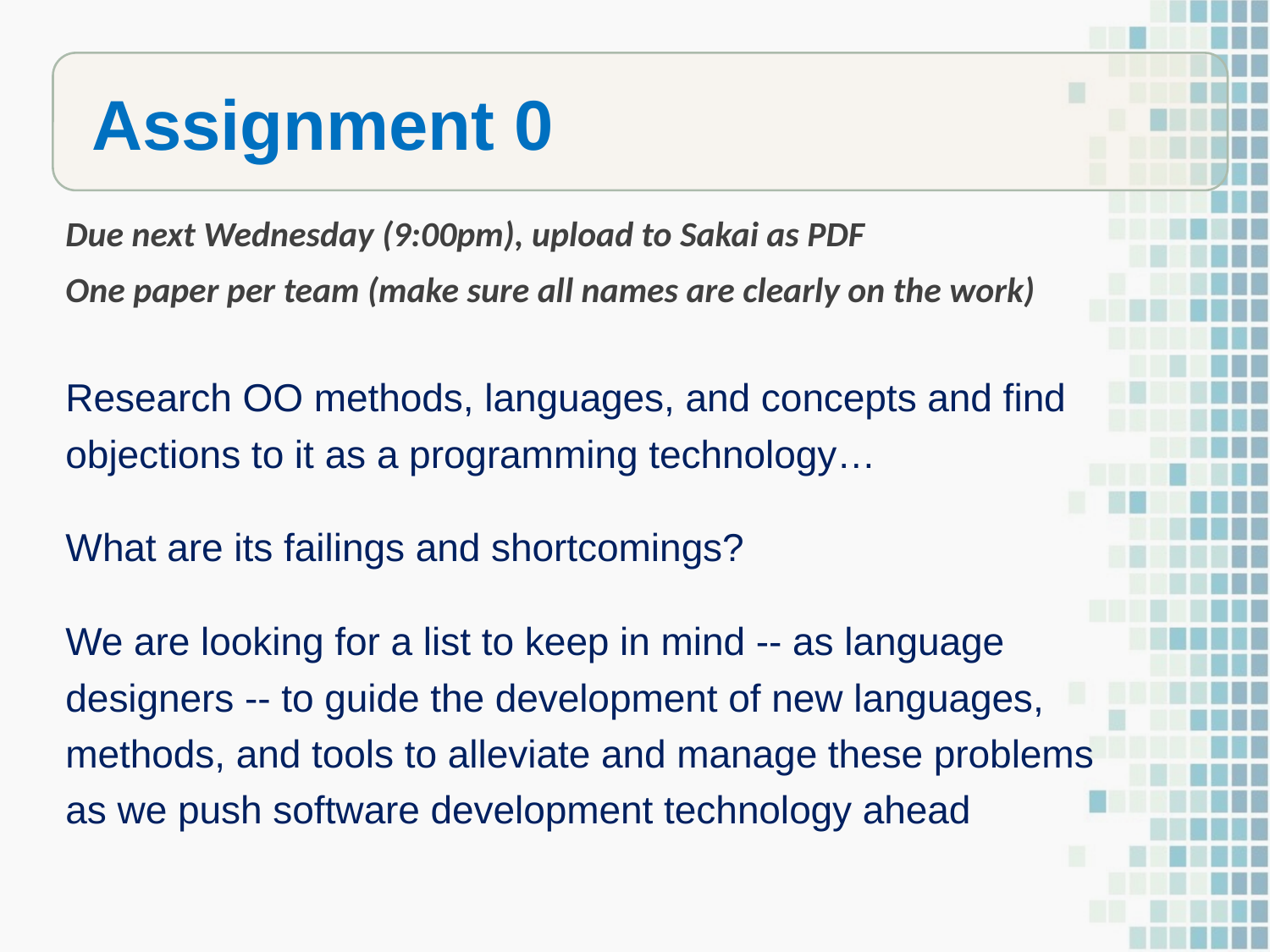

Assignment 0
Due next Wednesday (9:00pm), upload to Sakai as PDF
One paper per team (make sure all names are clearly on the work)
Research OO methods, languages, and concepts and find objections to it as a programming technology…

What are its failings and shortcomings?

We are looking for a list to keep in mind -- as language designers -- to guide the development of new languages, methods, and tools to alleviate and manage these problems as we push software development technology ahead